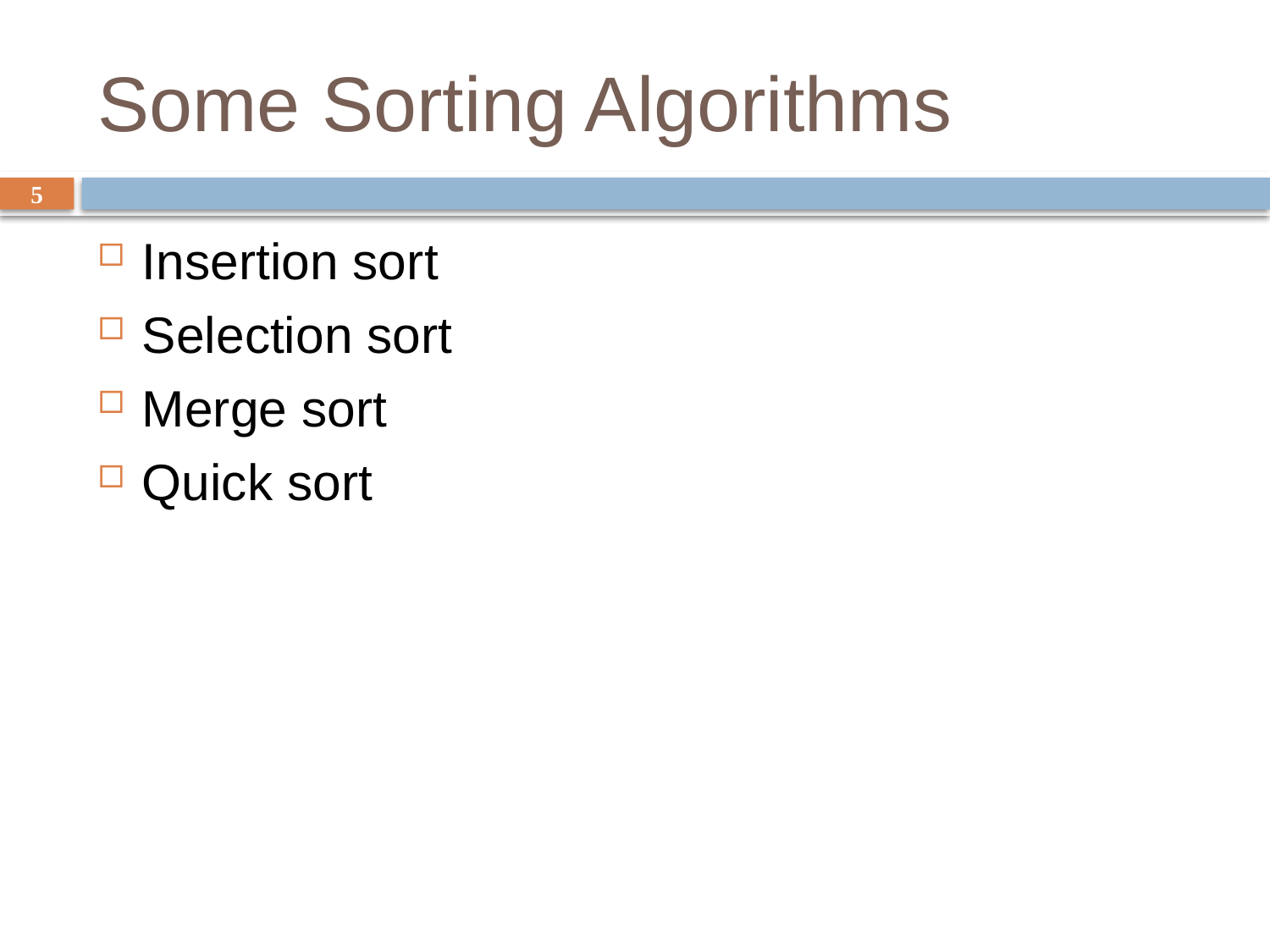

# Some Sorting Algorithms
5
Insertion sort
Selection sort
Merge sort
Quick sort